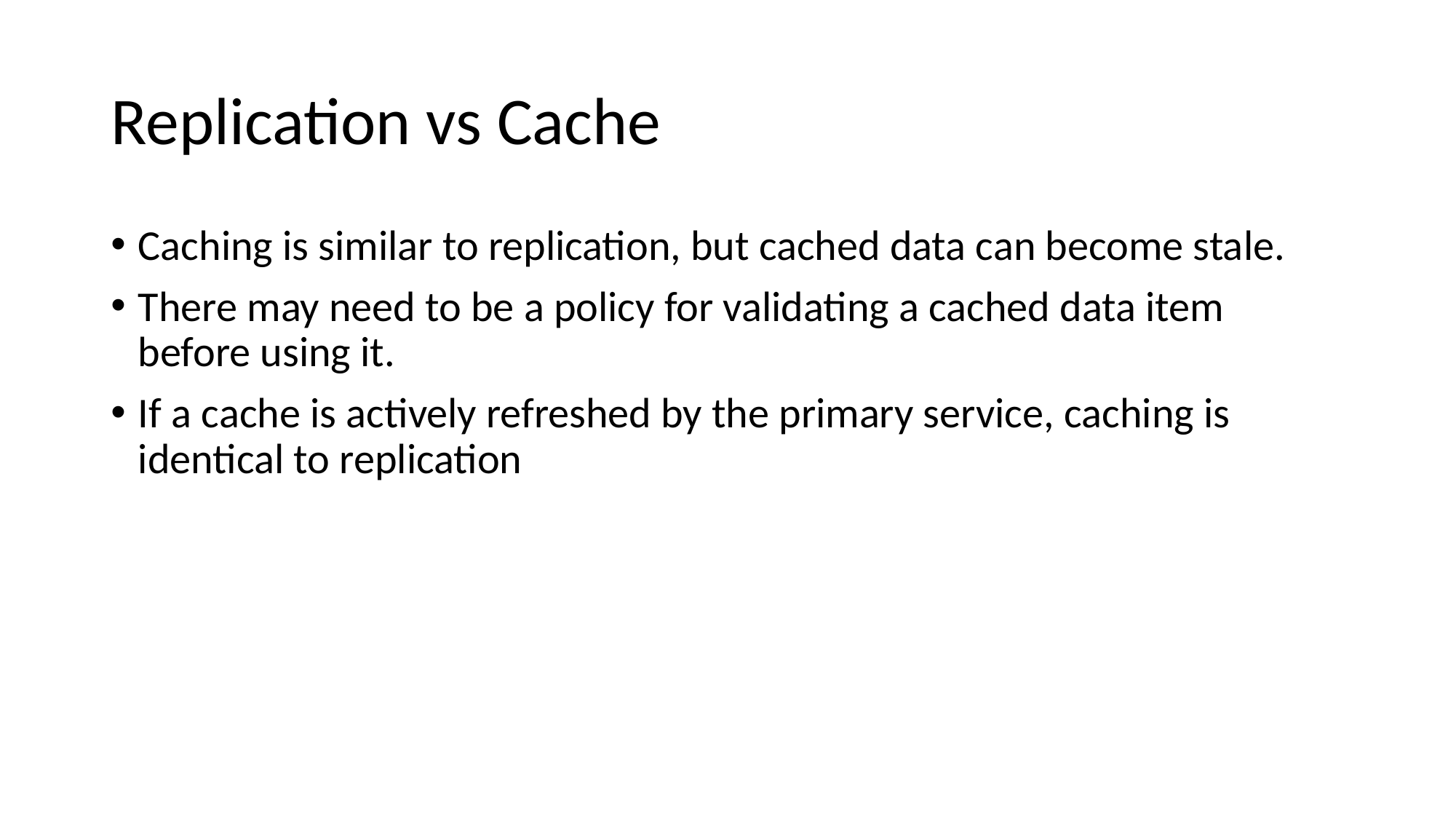

# Replication vs Cache
Caching is similar to replication, but cached data can become stale.
There may need to be a policy for validating a cached data item before using it.
If a cache is actively refreshed by the primary service, caching is identical to replication